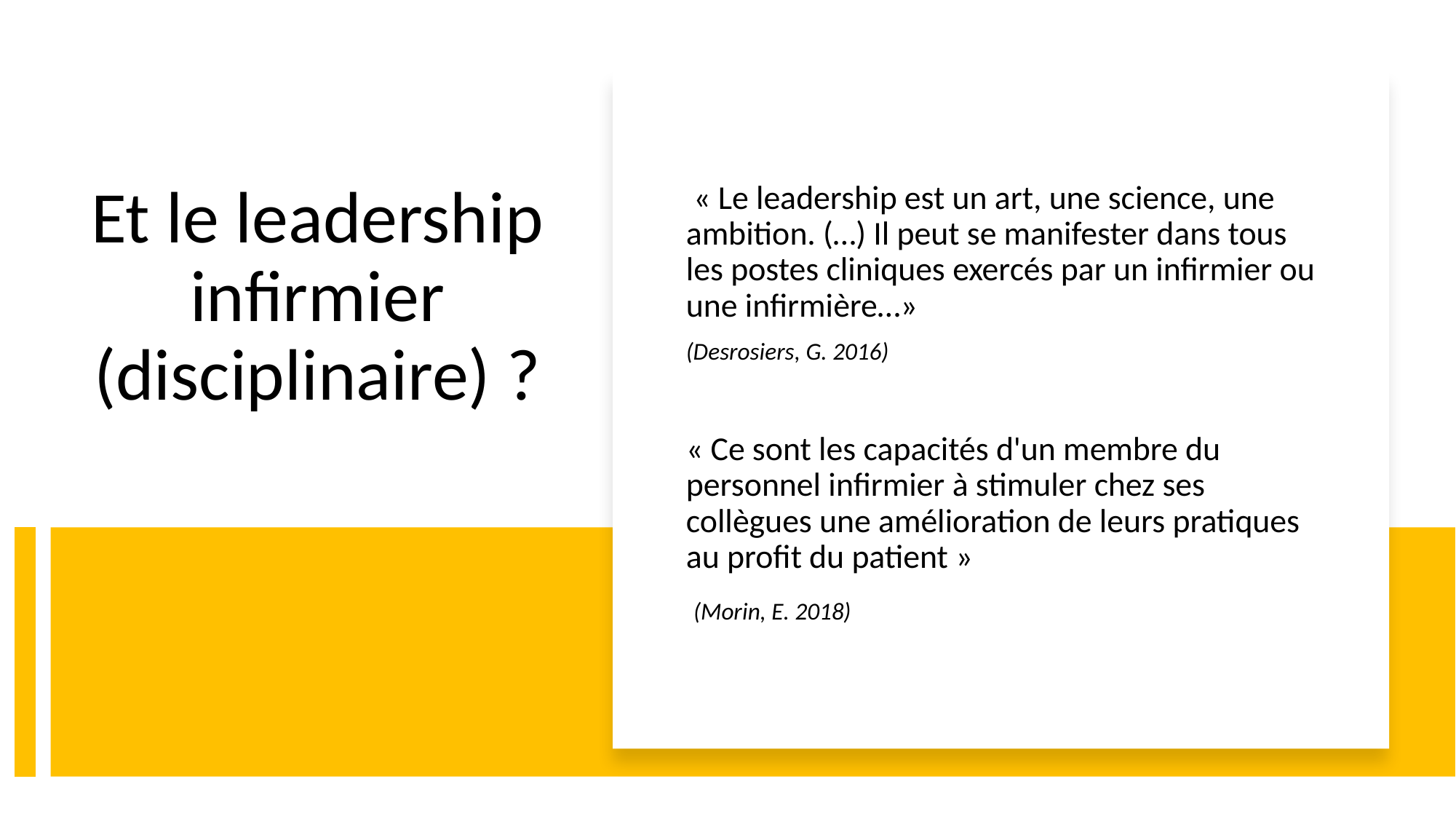

« Le leadership est un art, une science, une ambition. (…) Il peut se manifester dans tous les postes cliniques exercés par un infirmier ou une infirmière…»
(Desrosiers, G. 2016)

« Ce sont les capacités d'un membre du personnel infirmier à stimuler chez ses collègues une amélioration de leurs pratiques au profit du patient »
 (Morin, E. 2018)
# Et le leadership infirmier (disciplinaire) ?